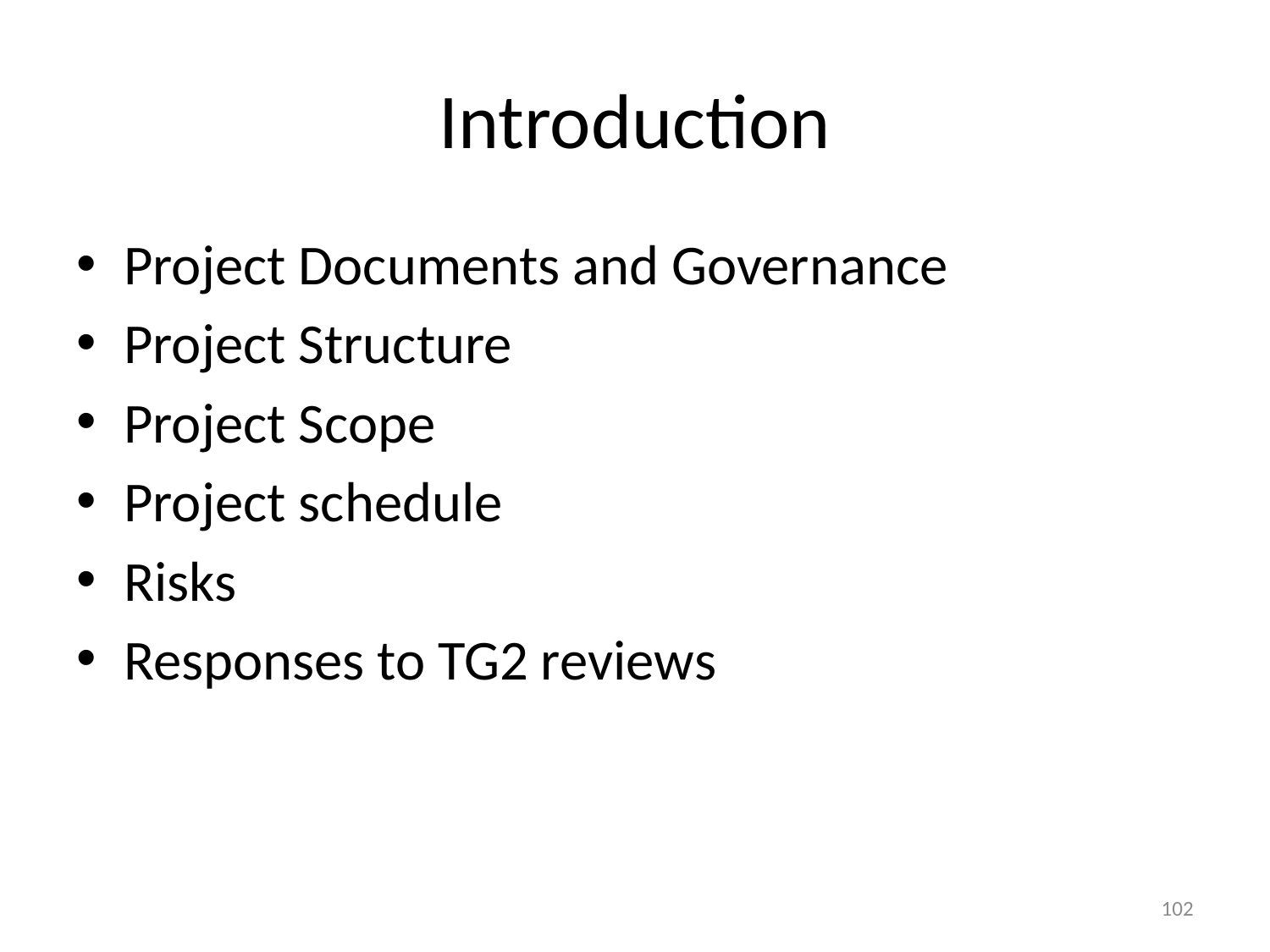

# Introduction
Project Documents and Governance
Project Structure
Project Scope
Project schedule
Risks
Responses to TG2 reviews

102